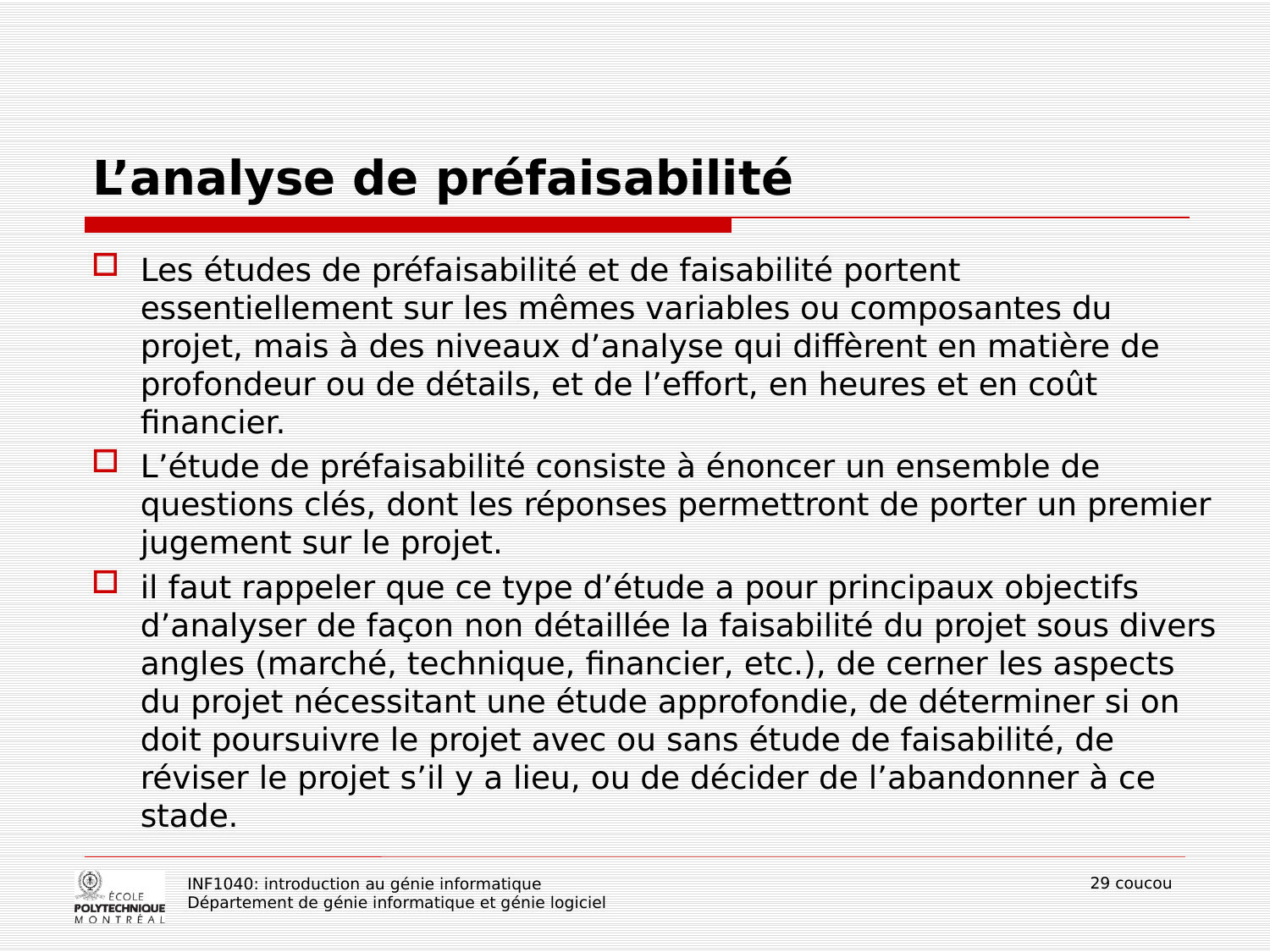

# L’analyse de préfaisabilité
Les études de préfaisabilité et de faisabilité portent essentiellement sur les mêmes variables ou composantes du projet, mais à des niveaux d’analyse qui diffèrent en matière de profondeur ou de détails, et de l’effort, en heures et en coût financier.
L’étude de préfaisabilité consiste à énoncer un ensemble de questions clés, dont les réponses permettront de porter un premier jugement sur le projet.
il faut rappeler que ce type d’étude a pour principaux objectifs d’analyser de façon non détaillée la faisabilité du projet sous divers angles (marché, technique, financier, etc.), de cerner les aspects du projet nécessitant une étude approfondie, de déterminer si on doit poursuivre le projet avec ou sans étude de faisabilité, de réviser le projet s’il y a lieu, ou de décider de l’abandonner à ce stade.
29 coucou
INF1040: introduction au génie informatique
Département de génie informatique et génie logiciel